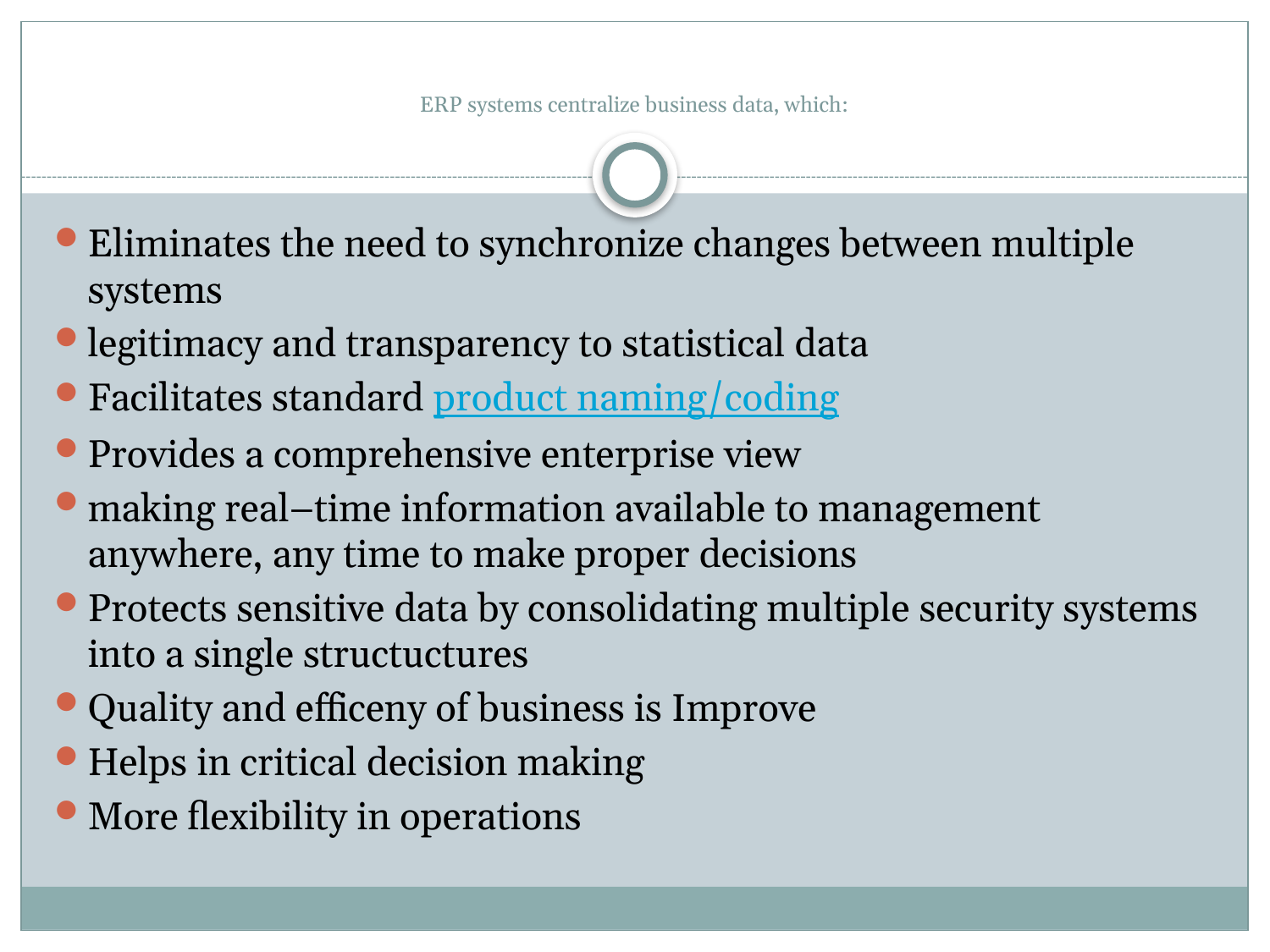

# ERP systems centralize business data, which:
Eliminates the need to synchronize changes between multiple systems
legitimacy and transparency to statistical data
Facilitates standard product naming/coding
Provides a comprehensive enterprise view
making real–time information available to management anywhere, any time to make proper decisions
Protects sensitive data by consolidating multiple security systems into a single structuctures
Quality and efficeny of business is Improve
Helps in critical decision making
More flexibility in operations